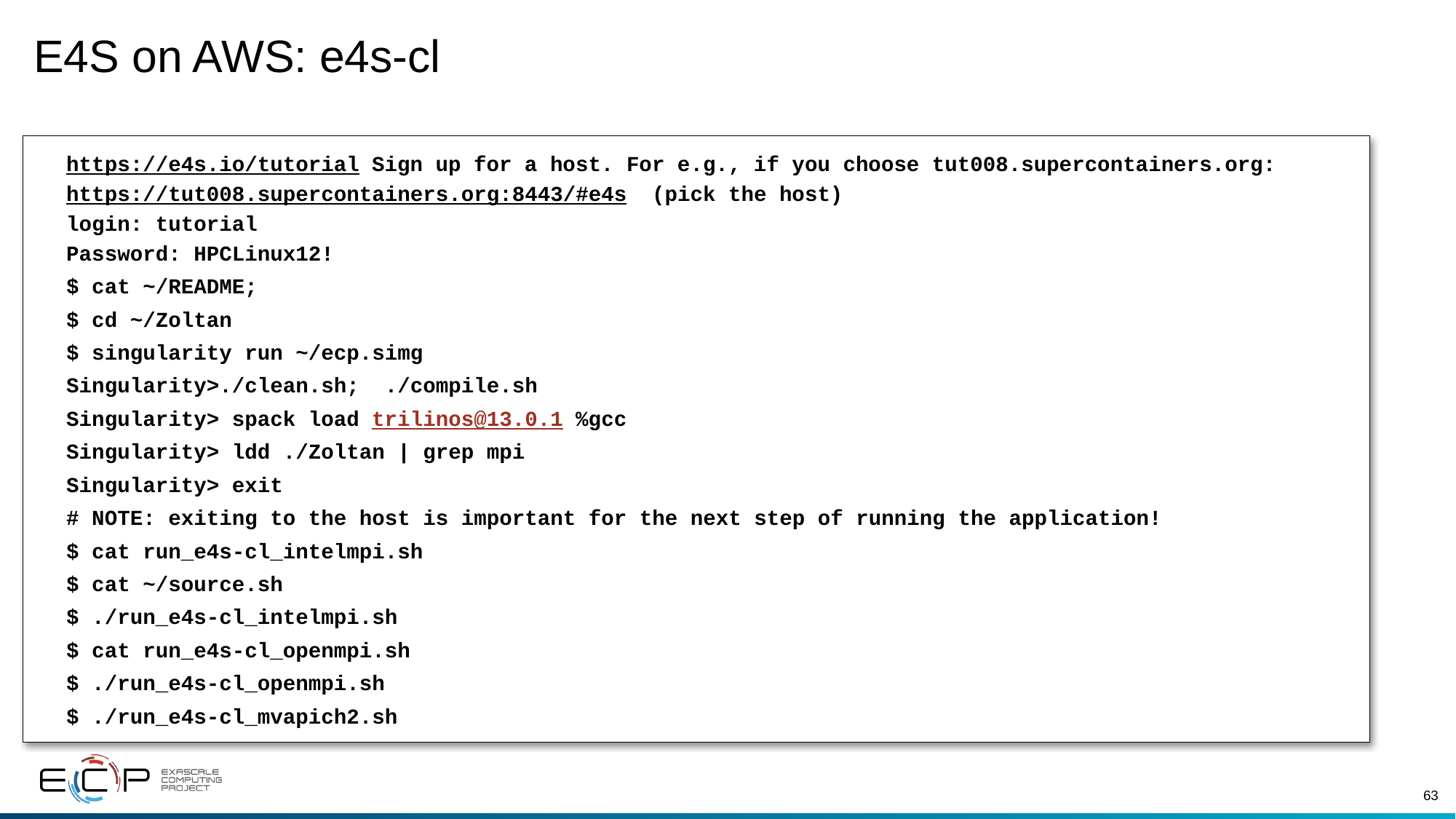

# E4S on AWS: e4s-cl
https://e4s.io/tutorial Sign up for a host. For e.g., if you choose tut008.supercontainers.org:
https://tut008.supercontainers.org:8443/#e4s  (pick the host)
login: tutorial
Password: HPCLinux12!
$ cat ~/README;
$ cd ~/Zoltan
$ singularity run ~/ecp.simg
Singularity>./clean.sh;  ./compile.sh
Singularity> spack load trilinos@13.0.1 %gcc
Singularity> ldd ./Zoltan | grep mpi
Singularity> exit
# NOTE: exiting to the host is important for the next step of running the application!
$ cat run_e4s-cl_intelmpi.sh
$ cat ~/source.sh
$ ./run_e4s-cl_intelmpi.sh
$ cat run_e4s-cl_openmpi.sh
$ ./run_e4s-cl_openmpi.sh
$ ./run_e4s-cl_mvapich2.sh